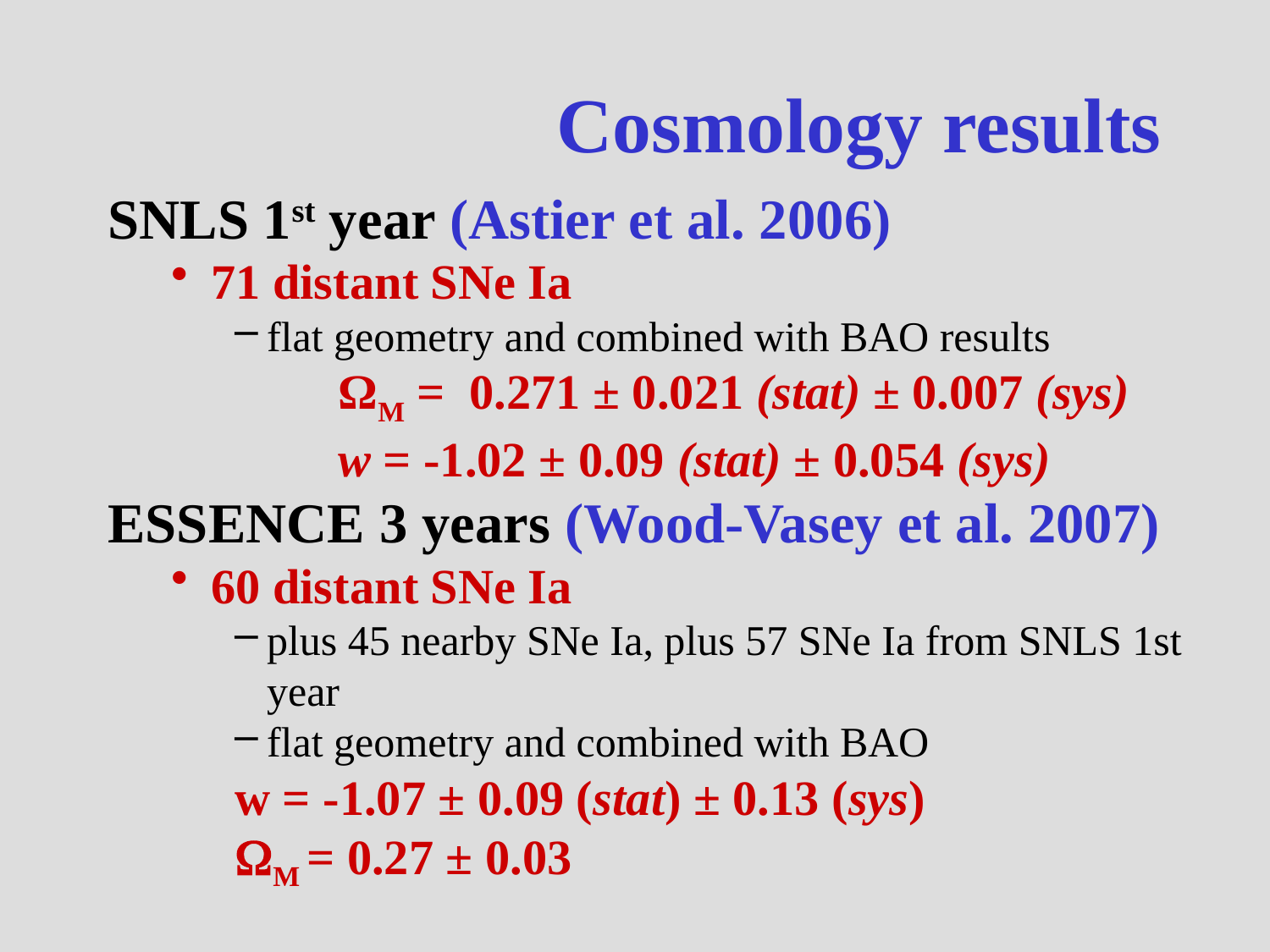

# Cosmology results
SNLS 1st year (Astier et al. 2006)
71 distant SNe Ia
flat geometry and combined with BAO results
		ΩM =  0.271 ± 0.021 (stat) ± 0.007 (sys)
  		w = -1.02 ± 0.09 (stat) ± 0.054 (sys)
ESSENCE 3 years (Wood-Vasey et al. 2007)
60 distant SNe Ia
plus 45 nearby SNe Ia, plus 57 SNe Ia from SNLS 1st year
flat geometry and combined with BAO
w = -1.07 ± 0.09 (stat) ± 0.13 (sys)
ΩM = 0.27 ± 0.03